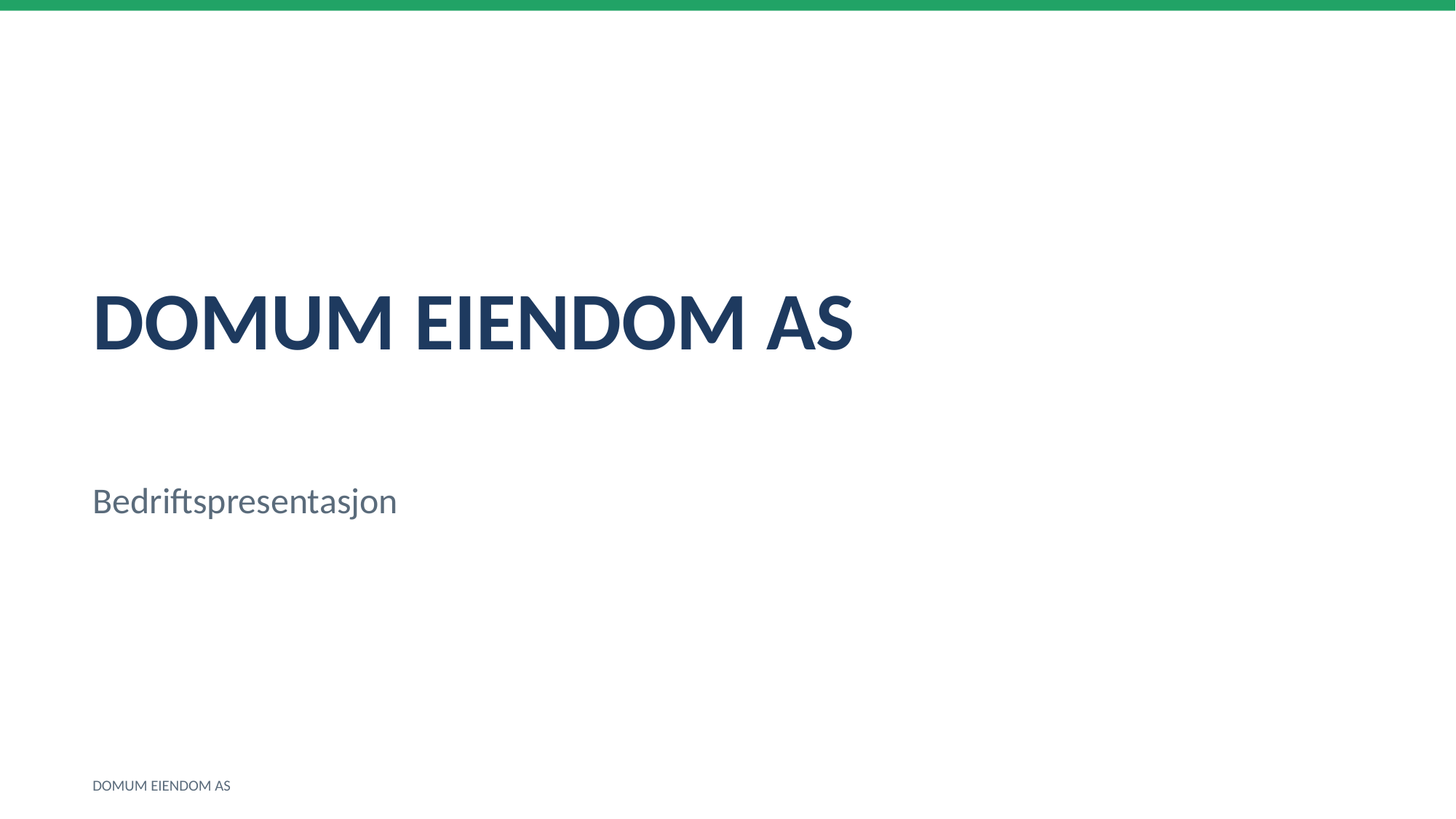

DOMUM EIENDOM AS
Bedriftspresentasjon
DOMUM EIENDOM AS